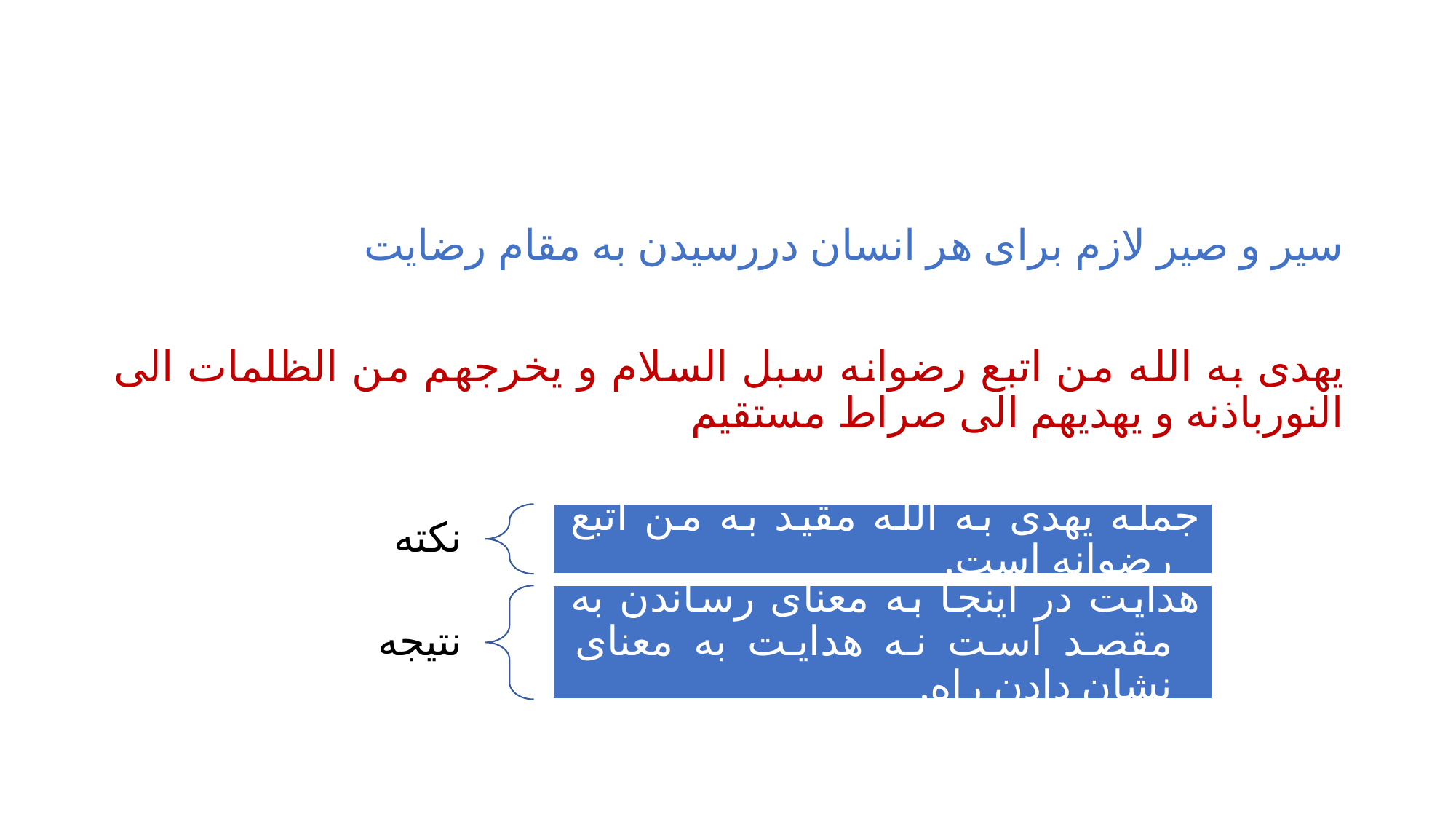

#
سیر و صیر لازم برای هر انسان دررسیدن به مقام رضایت

یهدی به الله من اتبع رضوانه سبل السلام و یخرجهم من الظلمات الی النورباذنه و یهدیهم الی صراط مستقیم

نکته
جمله یهدی به الله مقید به من اتبع رضوانه است.
نتیجه
هدایت در اینجا به معنای رساندن به مقصد است نه هدایت به معنای نشان دادن راه.